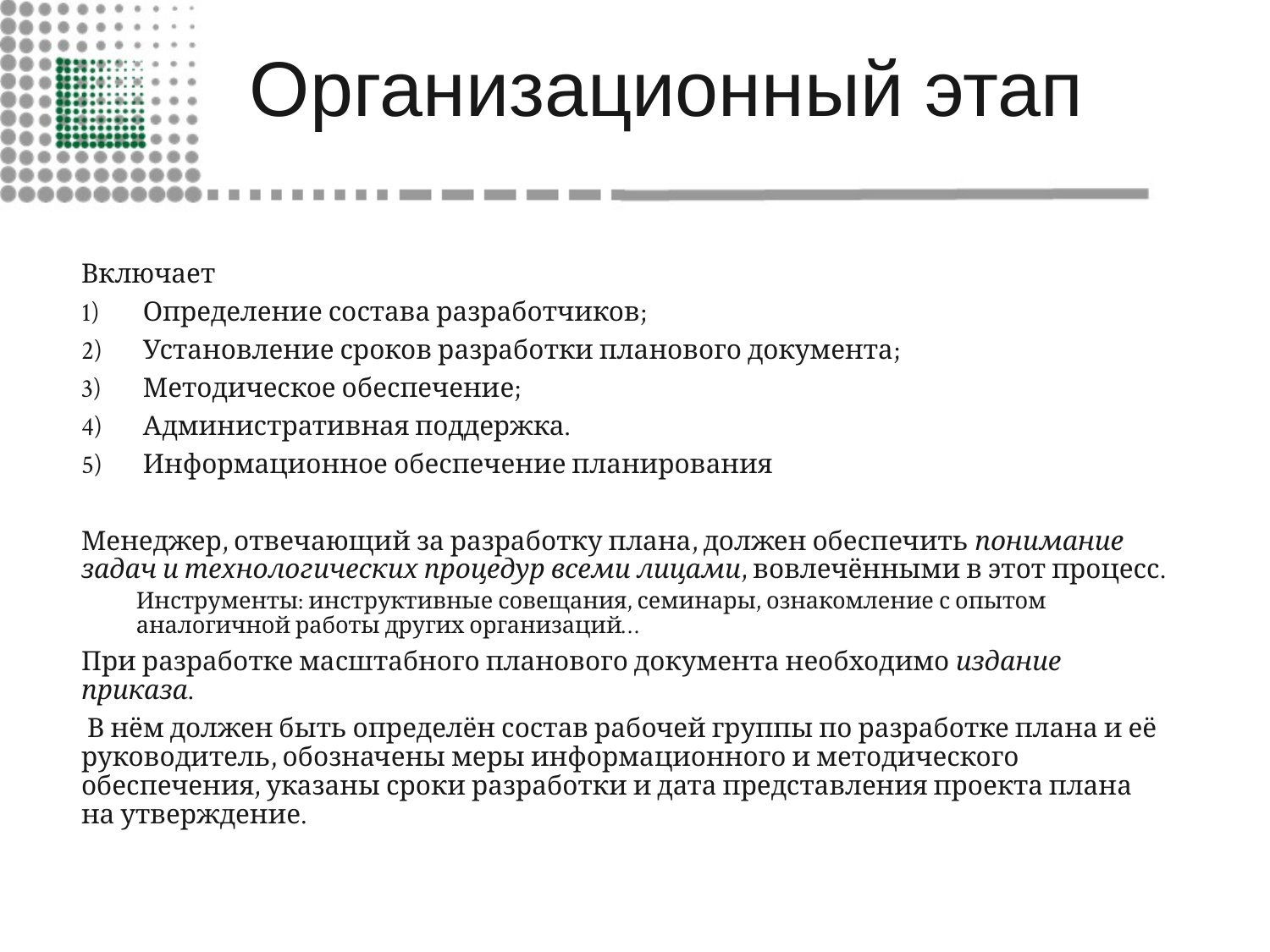

# Организационный этап
Включает
Определение состава разработчиков;
Установление сроков разработки планового документа;
Методическое обеспечение;
Административная поддержка.
Информационное обеспечение планирования

Менеджер, отвечающий за разработку плана, должен обеспечить понимание задач и технологических процедур всеми лицами, вовлечёнными в этот процесс.
Инструменты: инструктивные совещания, семинары, ознакомление с опытом аналогичной работы других организаций…
При разработке масштабного планового документа необходимо издание приказа.
 В нём должен быть определён состав рабочей группы по разработке плана и её руководитель, обозначены меры информационного и методического обеспечения, указаны сроки разработки и дата представления проекта плана на утверждение.